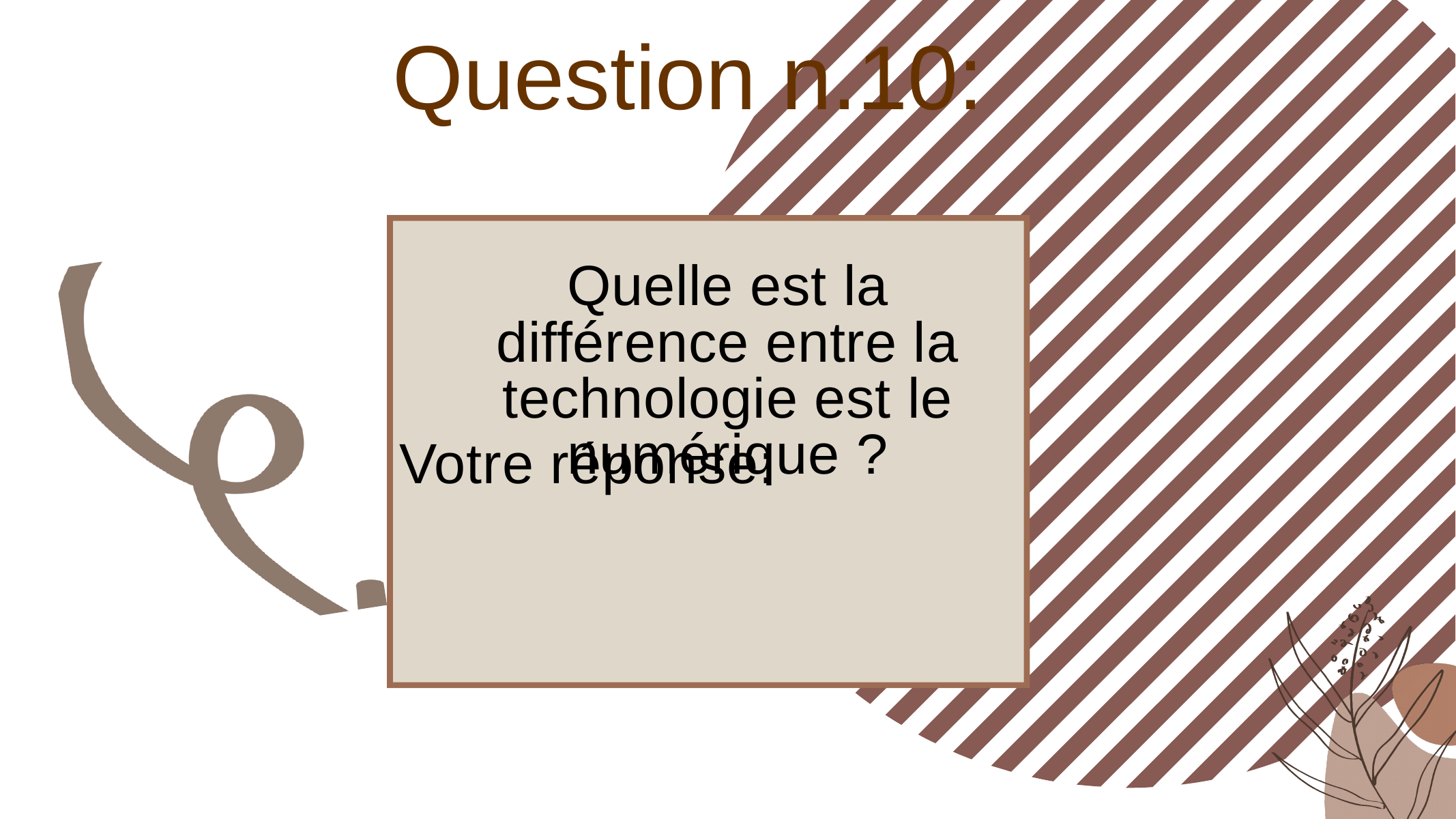

Question n.10:

Quelle est la différence entre la technologie est le numérique ?
Votre réponse: